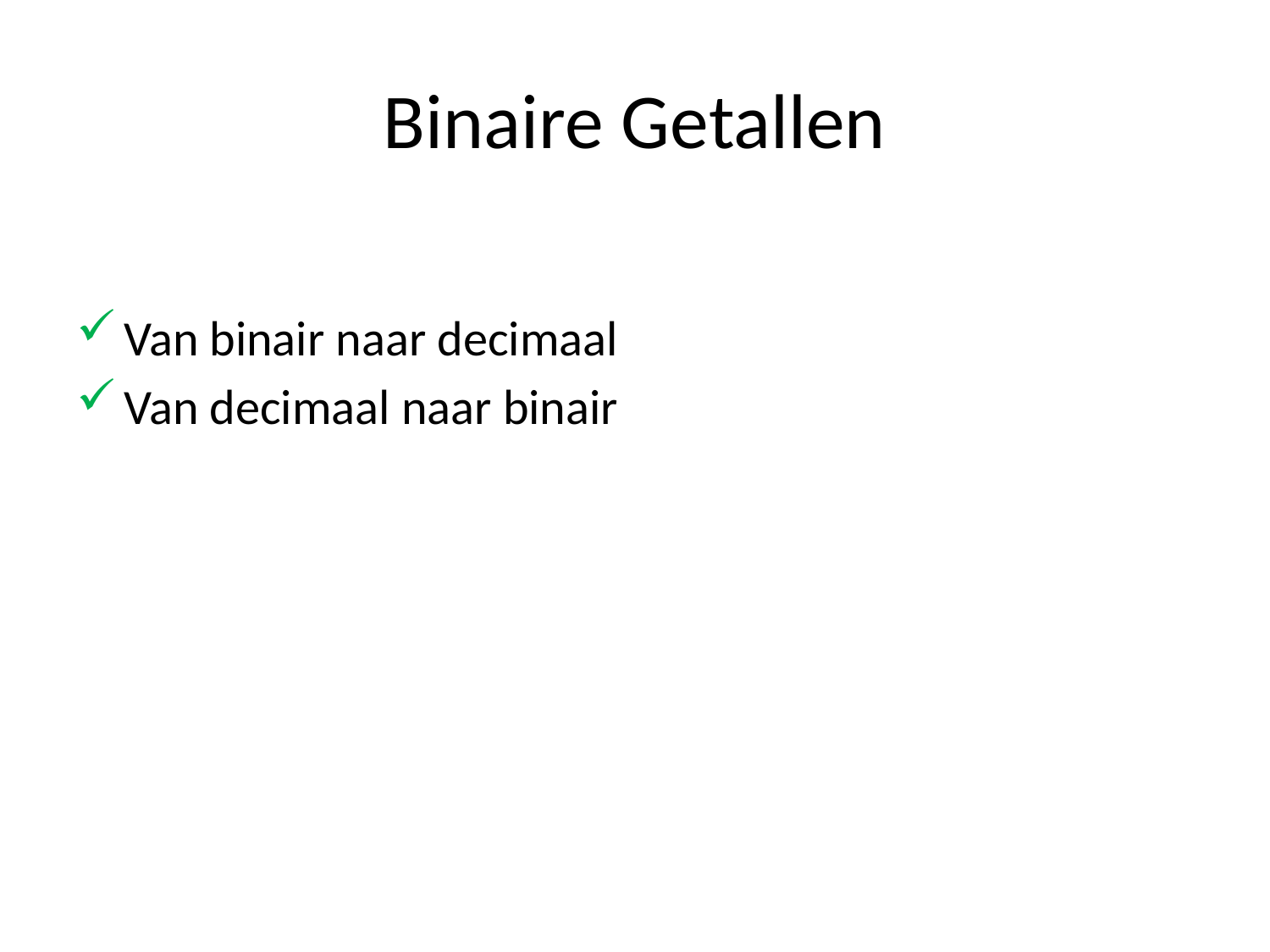

# Binaire Getallen

Van binair naar decimaal
Van decimaal naar binair